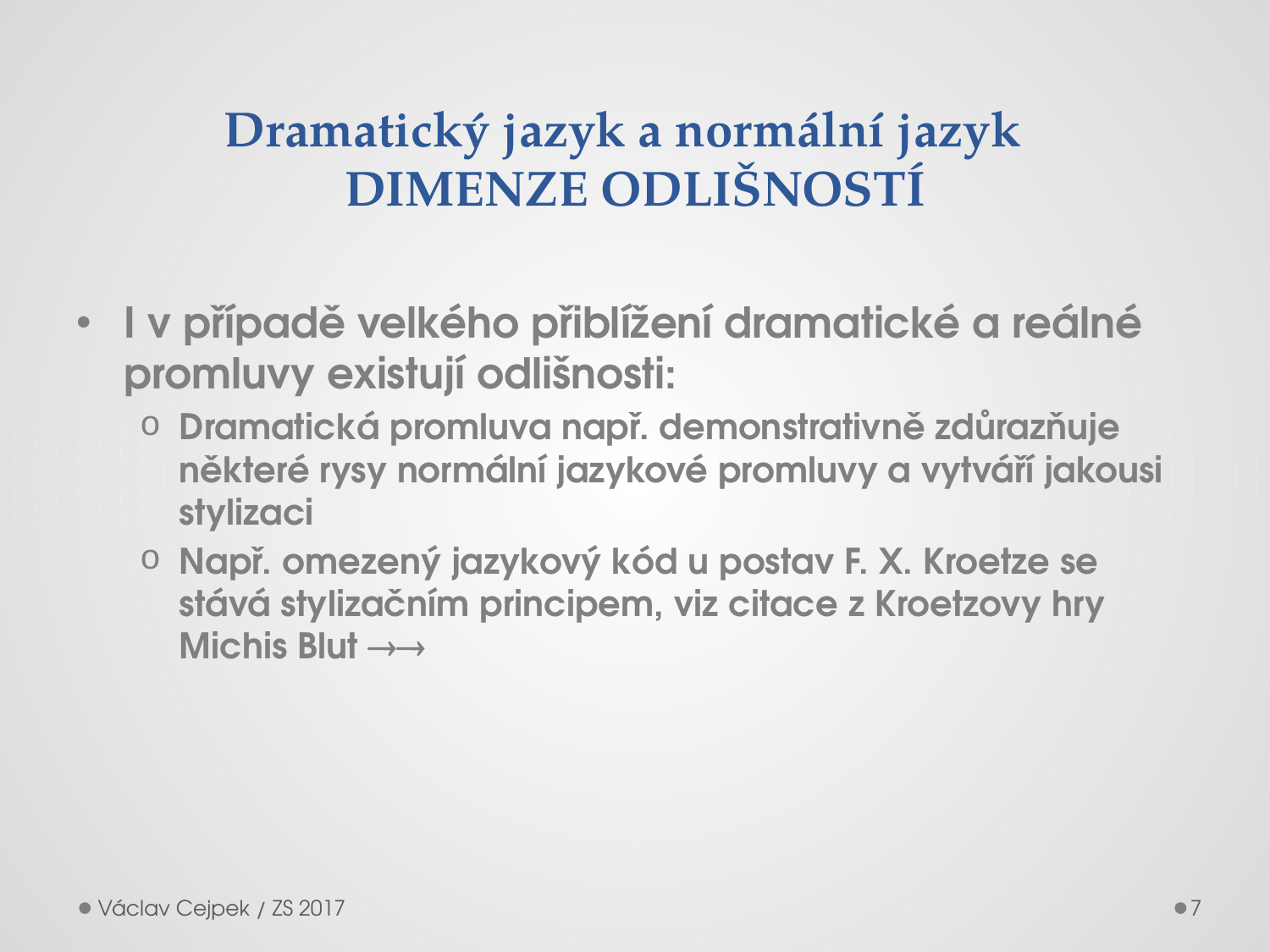

# Dramatický jazyk a normální jazyk DIMENZE ODLIŠNOSTÍ

I v případě velkého přiblížení dramatické a reálné promluvy existují odlišnosti:
Dramatická promluva např. demonstrativně zdůrazňuje některé rysy normální jazykové promluvy a vytváří jakousi stylizaci
Např. omezený jazykový kód u postav F. X. Kroetze se stává stylizačním principem, viz citace z Kroetzovy hry Michis Blut →→
Václav Cejpek / ZS 2017
7